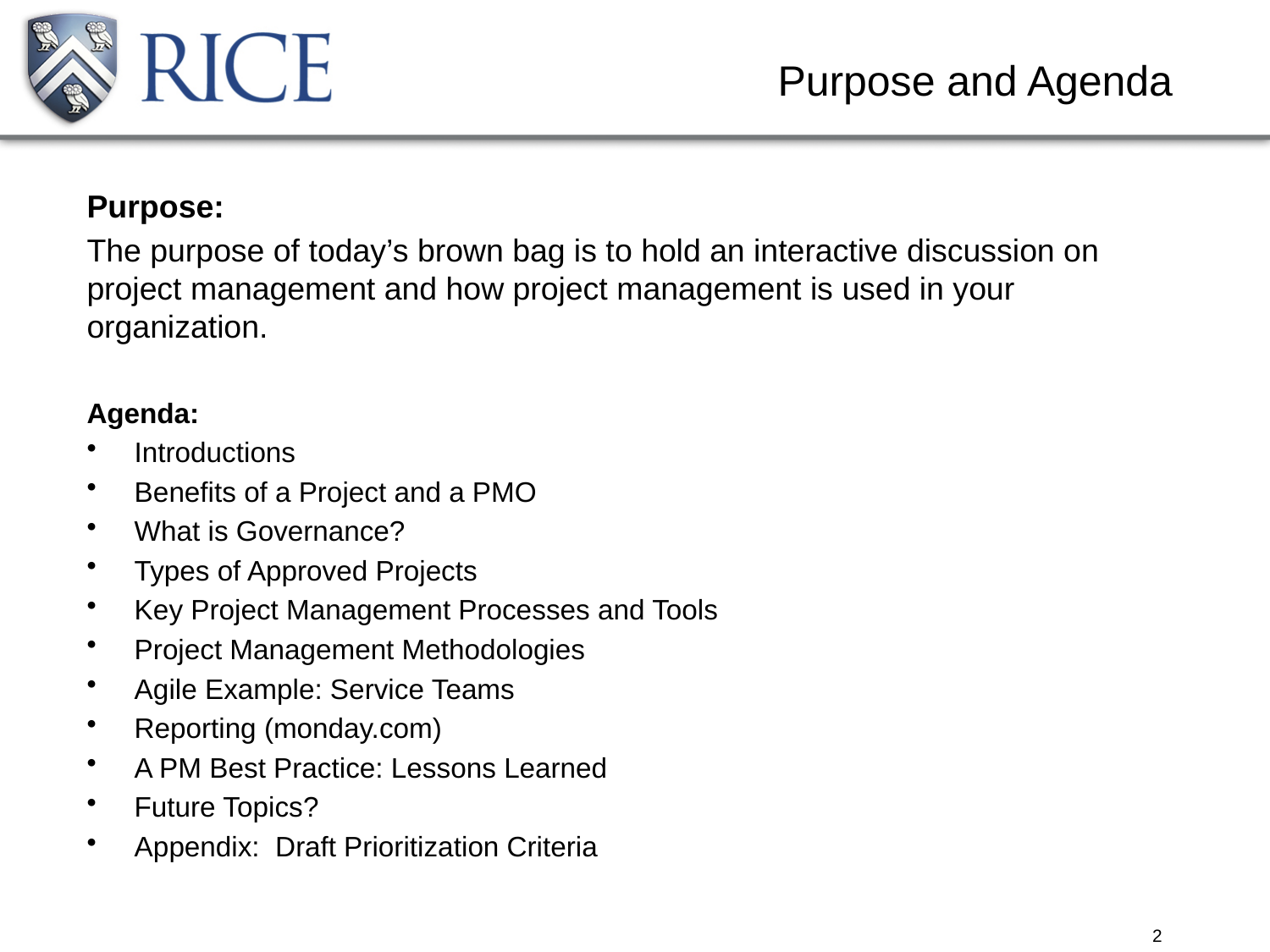

# Purpose and Agenda
Purpose:
The purpose of today’s brown bag is to hold an interactive discussion on project management and how project management is used in your organization.

Agenda:
Introductions
Benefits of a Project and a PMO
What is Governance?
Types of Approved Projects
Key Project Management Processes and Tools
Project Management Methodologies
Agile Example: Service Teams
Reporting (monday.com)
A PM Best Practice: Lessons Learned
Future Topics?
Appendix:  Draft Prioritization Criteria
2